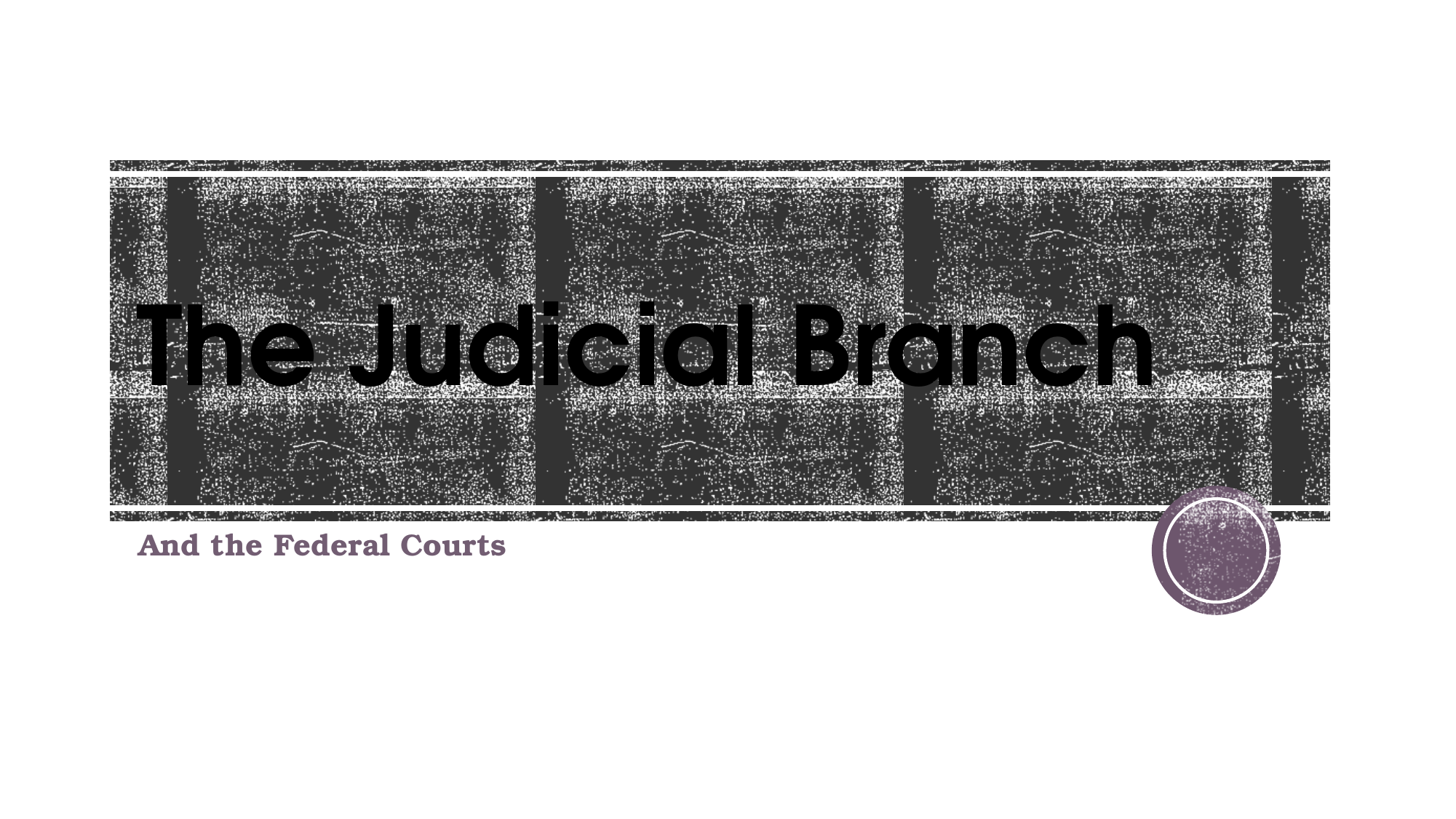

# The Judicial Branch
And the Federal Courts